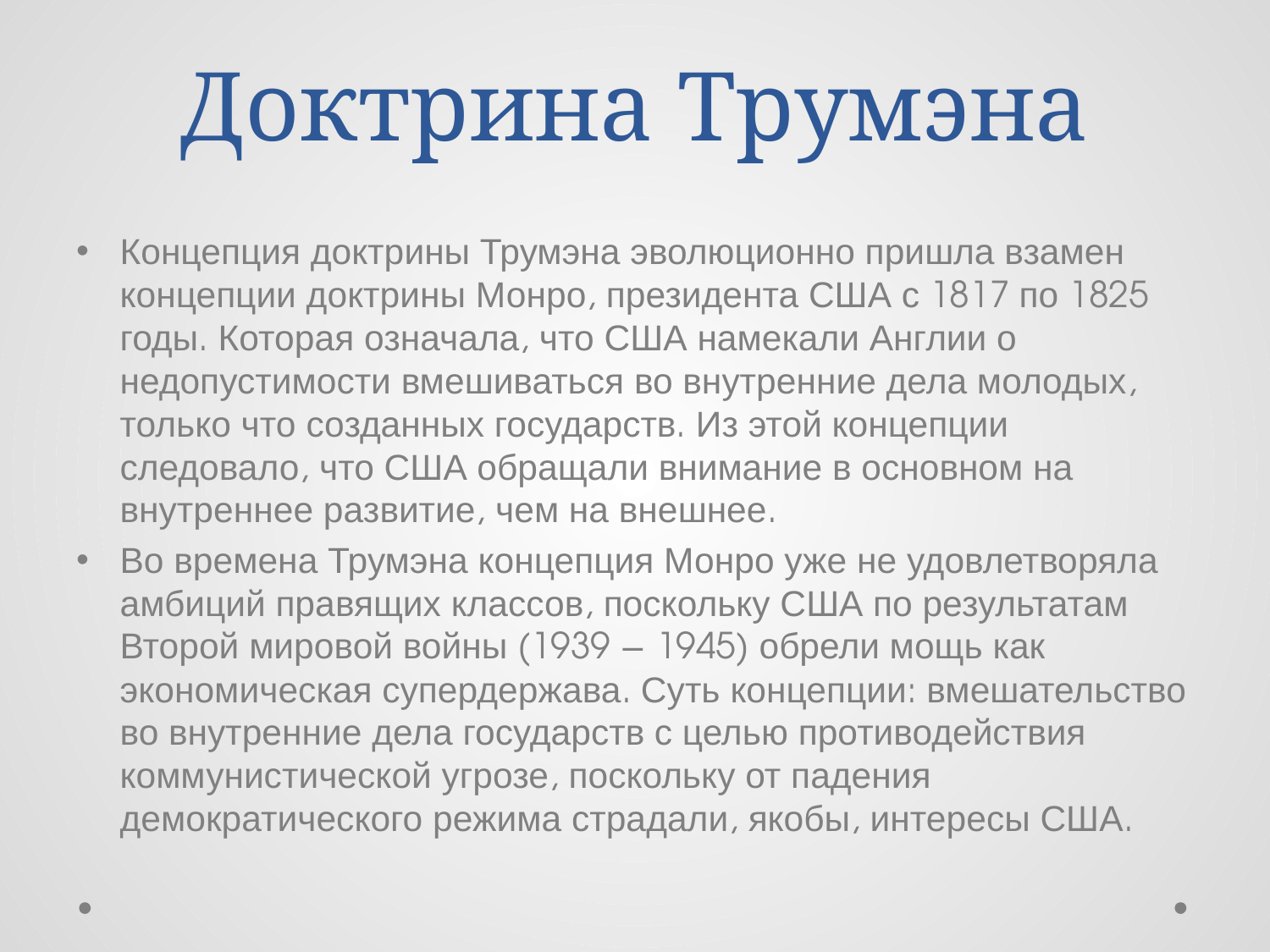

# Доктрина Трумэна
Концепция доктрины Трумэна эволюционно пришла взамен концепции доктрины Монро, президента США с 1817 по 1825 годы. Которая означала, что США намекали Англии о недопустимости вмешиваться во внутренние дела молодых, только что созданных государств. Из этой концепции следовало, что США обращали внимание в основном на внутреннее развитие, чем на внешнее.
Во времена Трумэна концепция Монро уже не удовлетворяла амбиций правящих классов, поскольку США по результатам Второй мировой войны (1939 − 1945) обрели мощь как экономическая супердержава. Суть концепции: вмешательство во внутренние дела государств с целью противодействия коммунистической угрозе, поскольку от падения демократического режима страдали, якобы, интересы США.